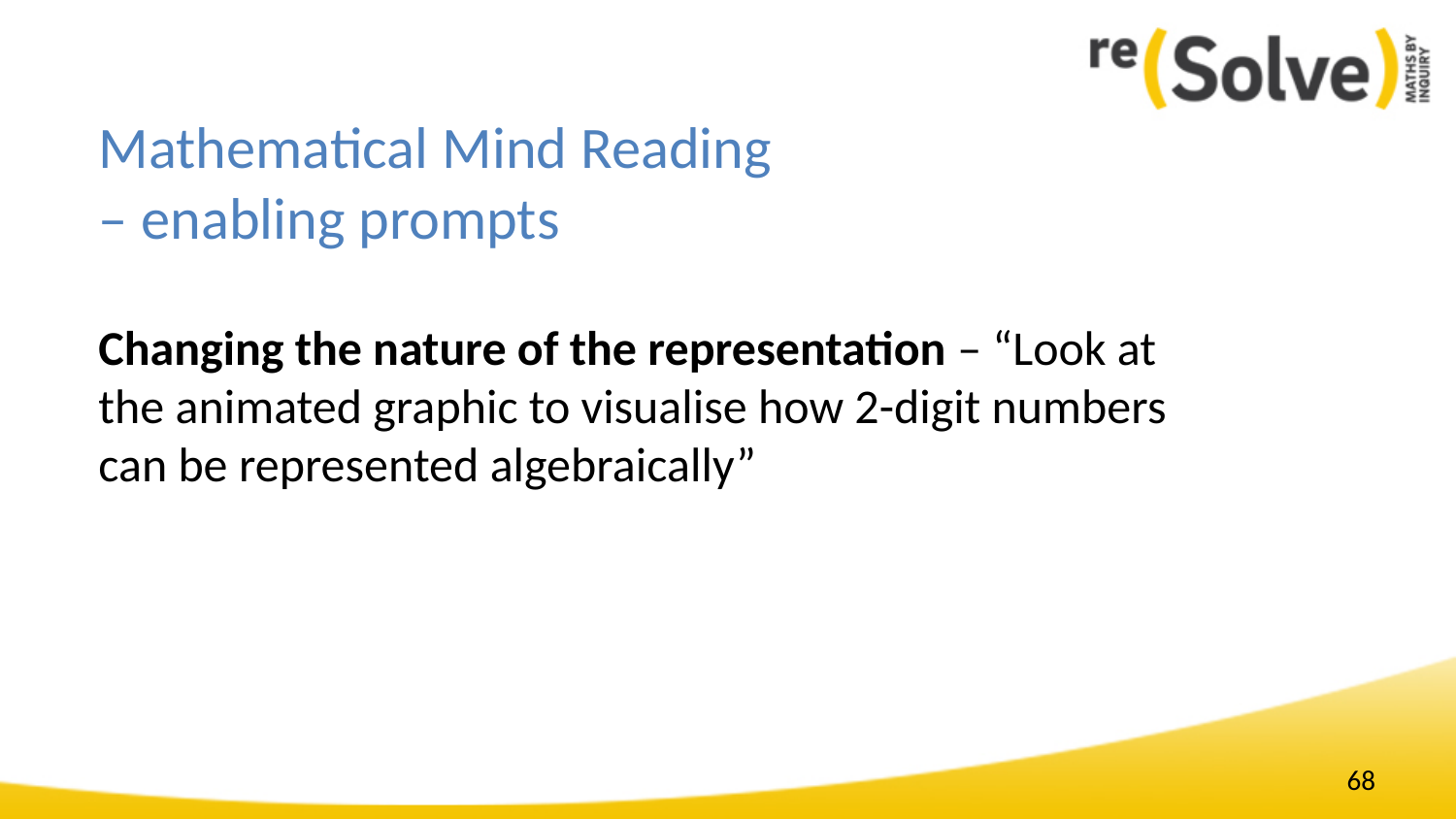

Mathematical Mind Reading
– enabling prompts
Changing the nature of the representation – “Look at the animated graphic to visualise how 2-digit numbers can be represented algebraically”
68